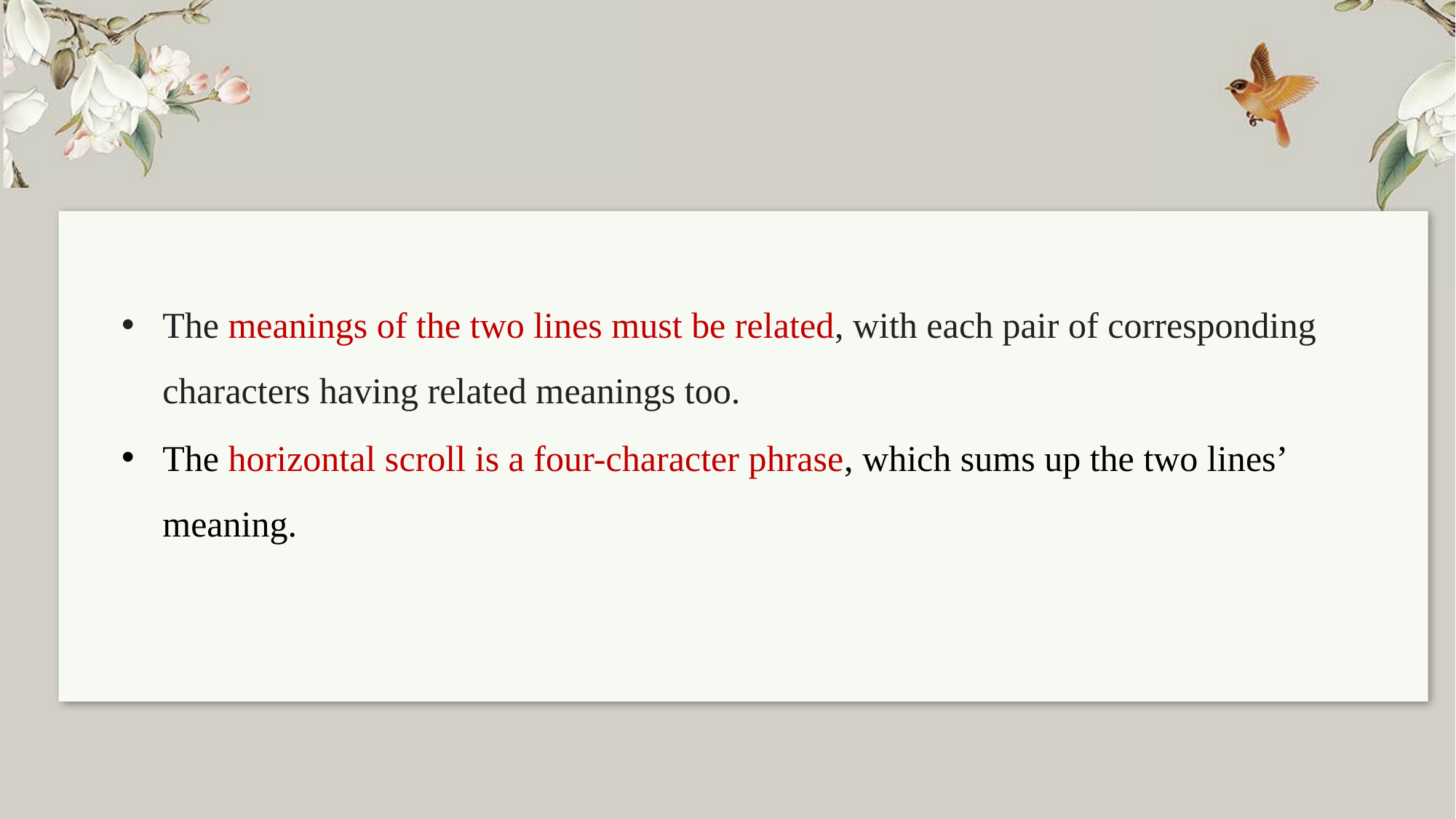

The meanings of the two lines must be related, with each pair of corresponding characters having related meanings too.
The horizontal scroll is a four-character phrase, which sums up the two lines’ meaning.